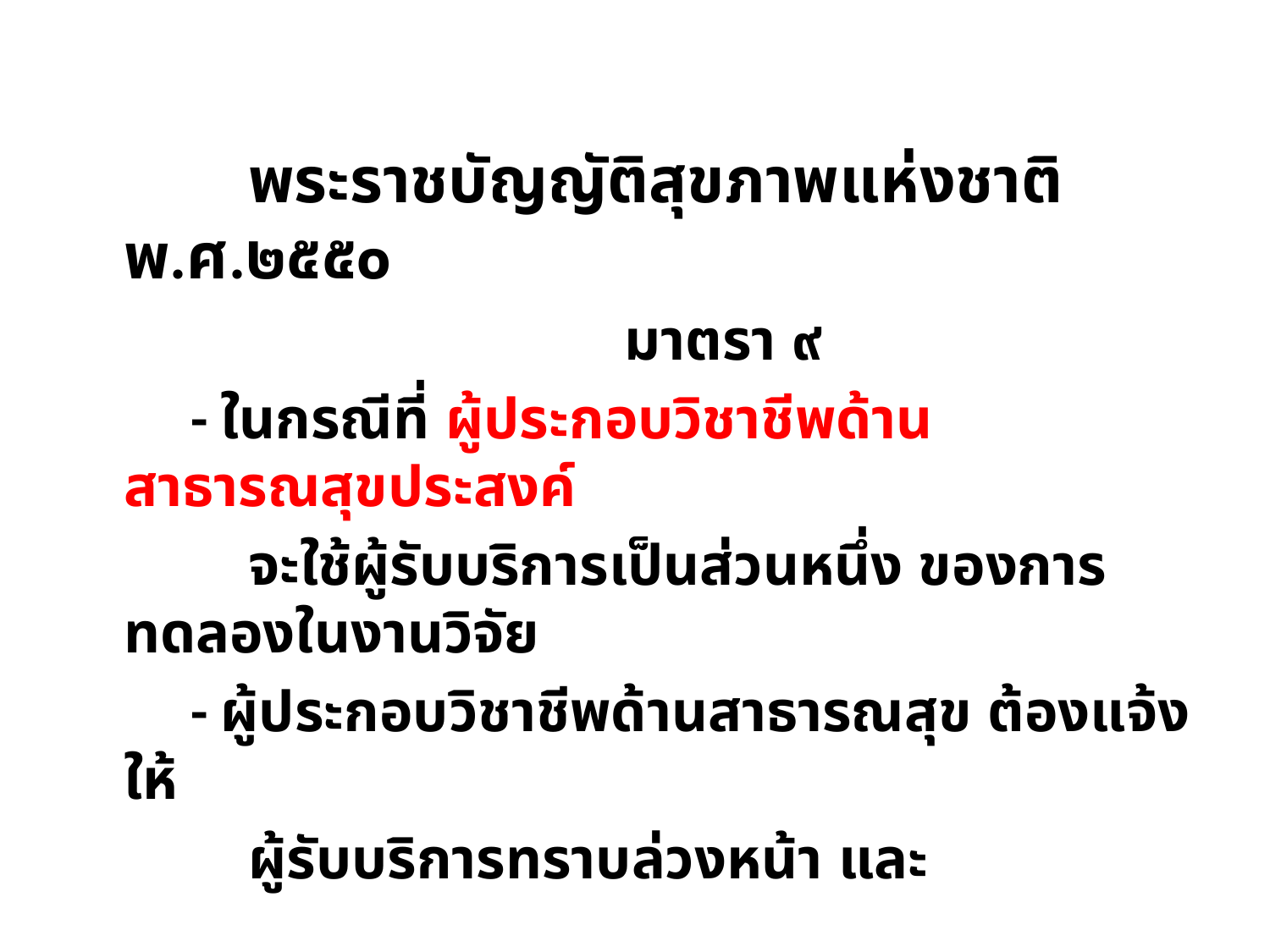

พระราชบัญญัติสุขภาพแห่งชาติ พ.ศ.๒๕๕๐
                                   มาตรา ๙
         - ในกรณีที่ ผู้ประกอบวิชาชีพด้านสาธารณสุขประสงค์
           จะใช้ผู้รับบริการเป็นส่วนหนึ่ง ของการทดลองในงานวิจัย
         - ผู้ประกอบวิชาชีพด้านสาธารณสุข ต้องแจ้งให้
           ผู้รับบริการทราบล่วงหน้า และ